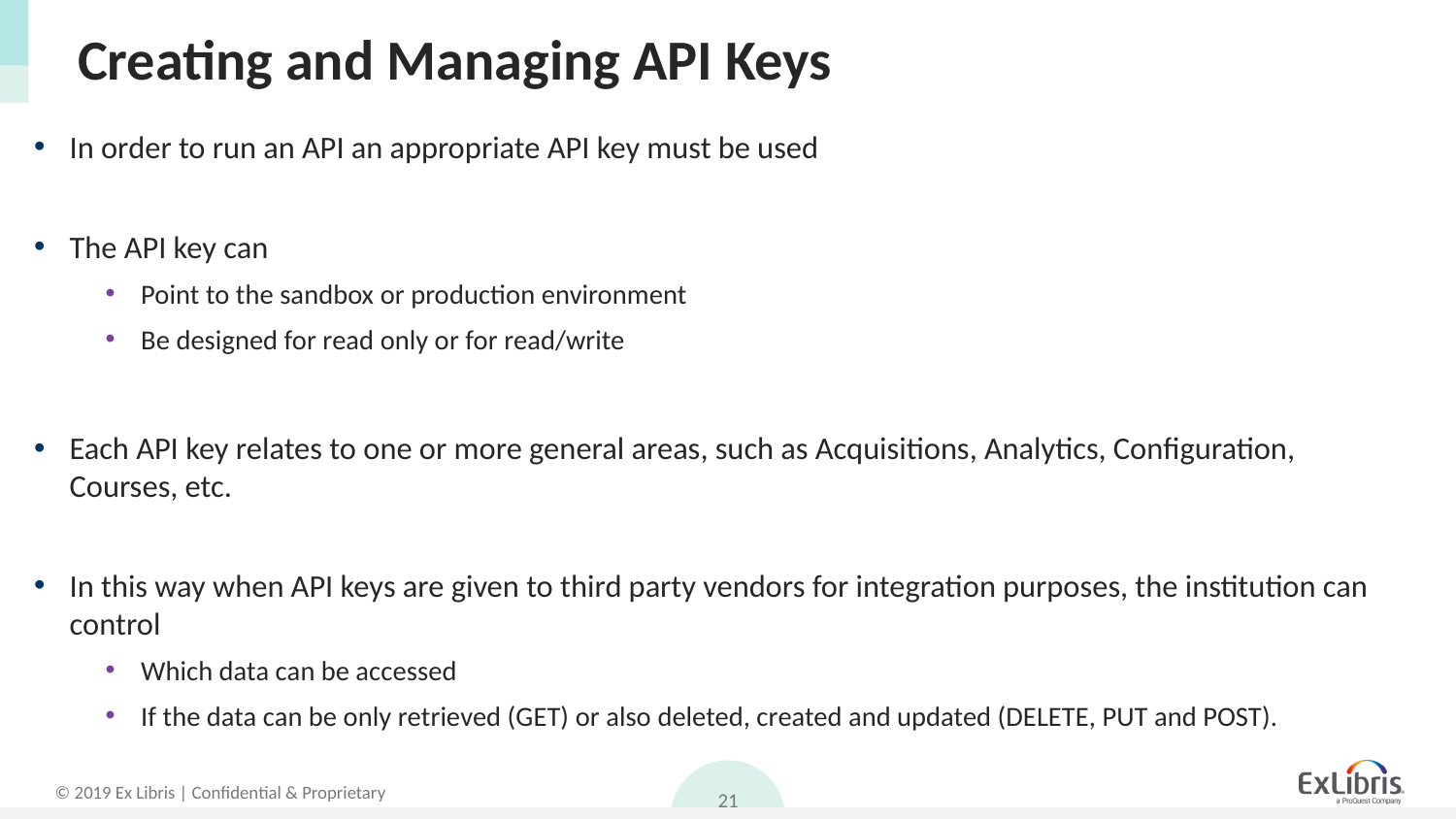

# Creating and Managing API Keys
In order to run an API an appropriate API key must be used

The API key can
Point to the sandbox or production environment
Be designed for read only or for read/write

Each API key relates to one or more general areas, such as Acquisitions, Analytics, Configuration, Courses, etc.

In this way when API keys are given to third party vendors for integration purposes, the institution can control
Which data can be accessed
If the data can be only retrieved (GET) or also deleted, created and updated (DELETE, PUT and POST).
21